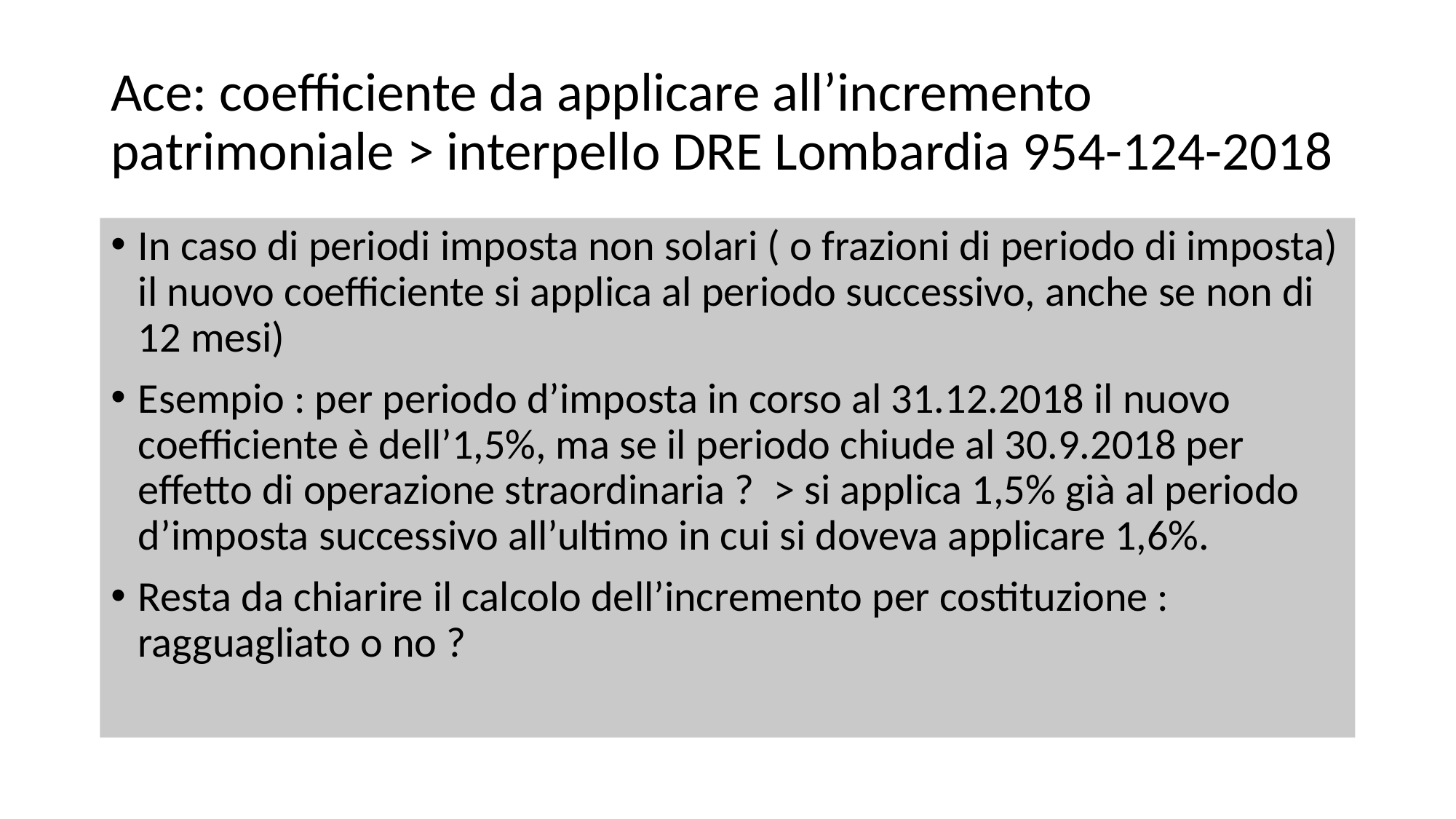

# Ace: coefficiente da applicare all’incremento patrimoniale > interpello DRE Lombardia 954-124-2018
In caso di periodi imposta non solari ( o frazioni di periodo di imposta) il nuovo coefficiente si applica al periodo successivo, anche se non di 12 mesi)
Esempio : per periodo d’imposta in corso al 31.12.2018 il nuovo coefficiente è dell’1,5%, ma se il periodo chiude al 30.9.2018 per effetto di operazione straordinaria ?  > si applica 1,5% già al periodo d’imposta successivo all’ultimo in cui si doveva applicare 1,6%.
Resta da chiarire il calcolo dell’incremento per costituzione : ragguagliato o no ?